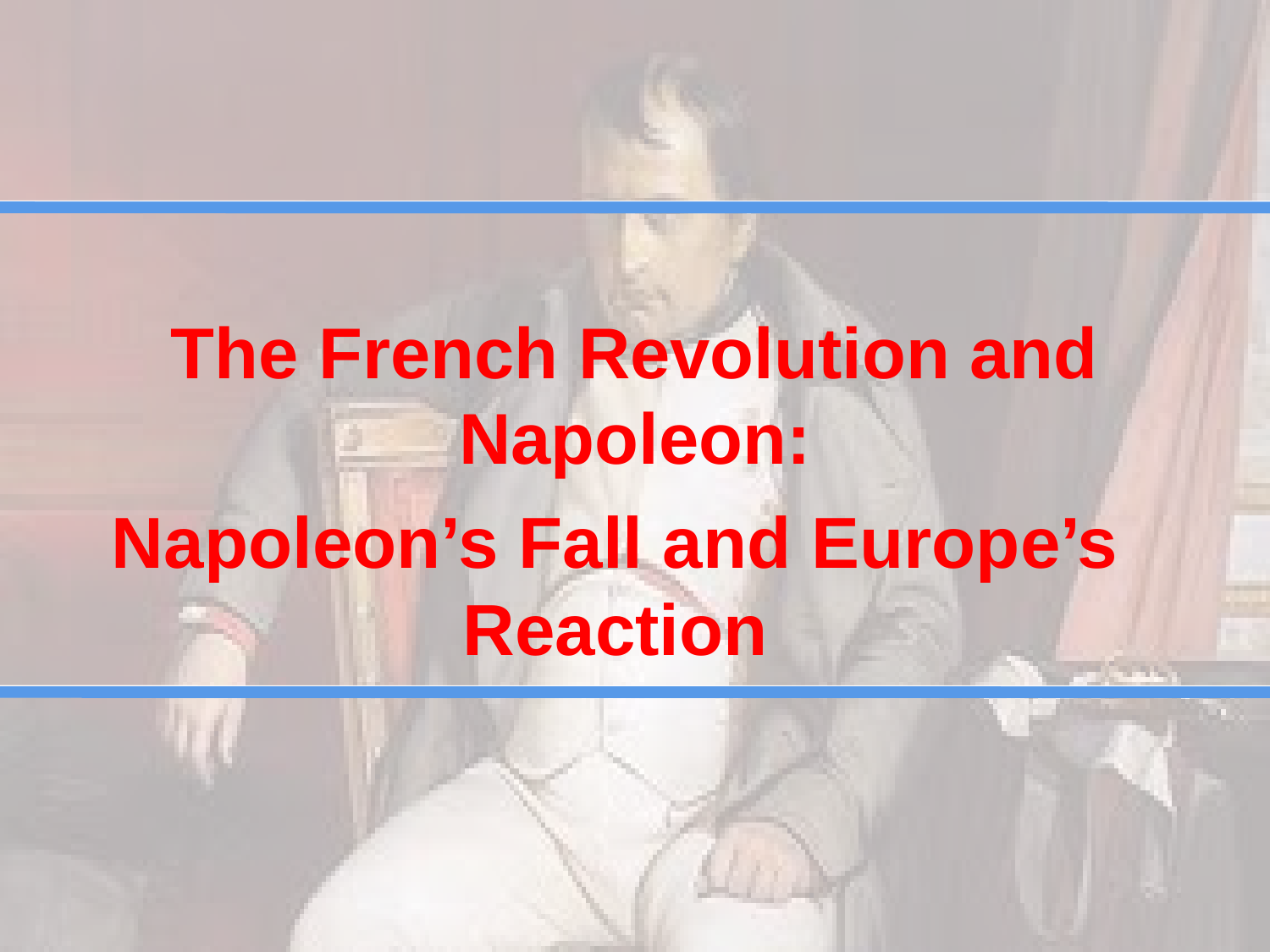

# The French Revolution and Napoleon:
Napoleon’s Fall and Europe’s Reaction